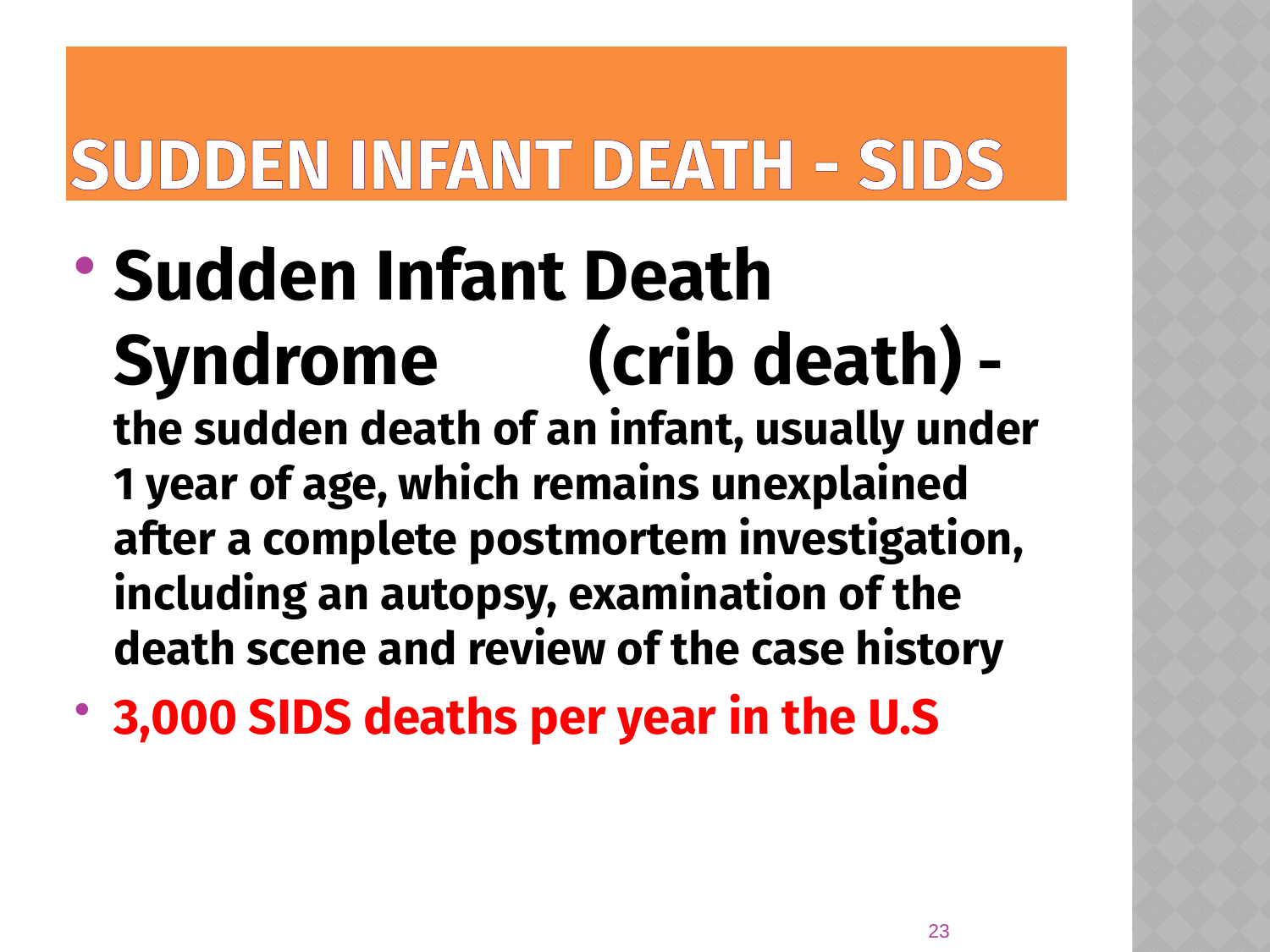

# Sudden Infant Death - SIDS
Sudden Infant Death Syndrome         (crib death) - the sudden death of an infant, usually under 1 year of age, which remains unexplained after a complete postmortem investigation, including an autopsy, examination of the death scene and review of the case history
3,000 SIDS deaths per year in the U.S
23